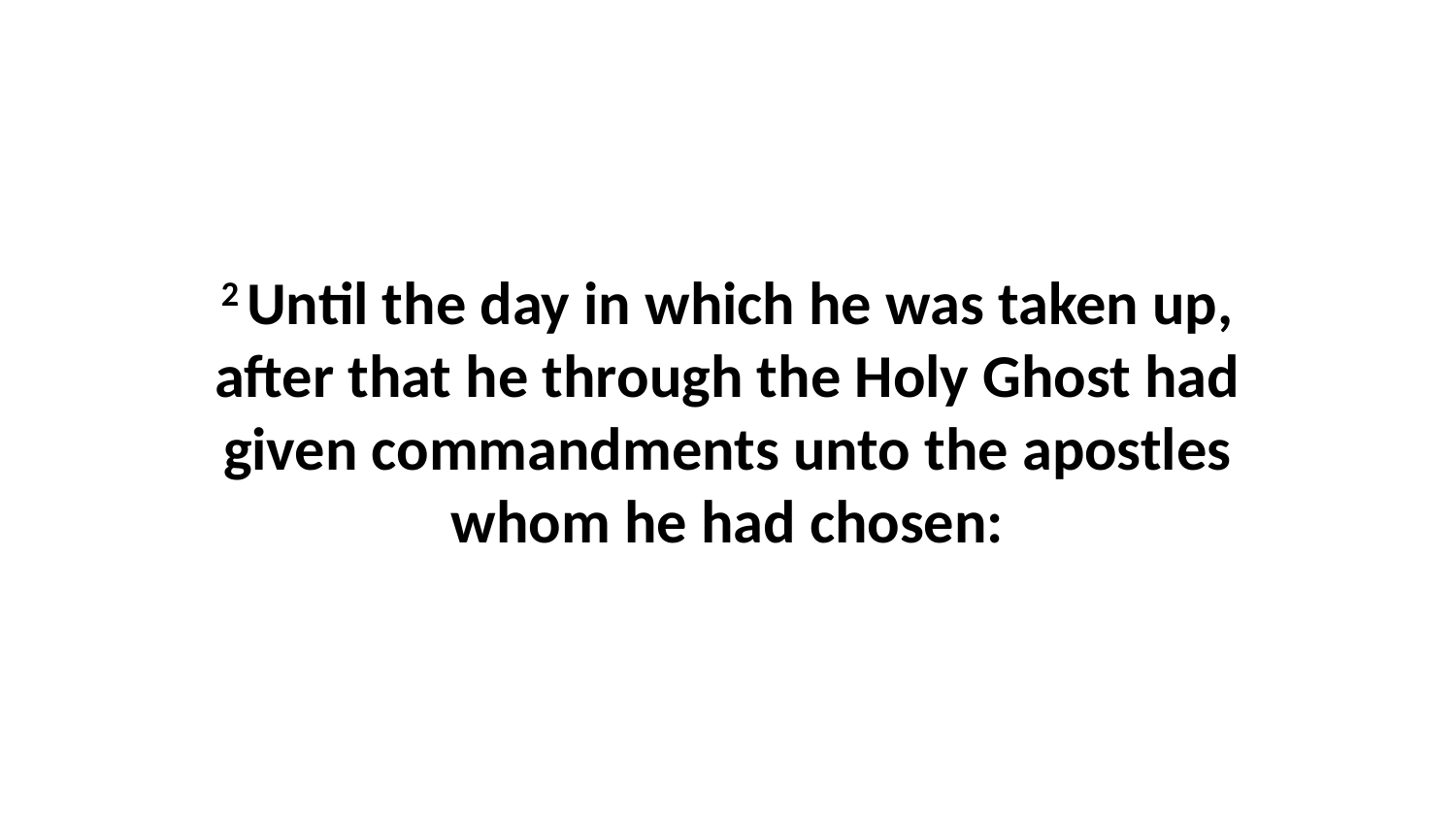

2 Until the day in which he was taken up, after that he through the Holy Ghost had given commandments unto the apostles whom he had chosen: